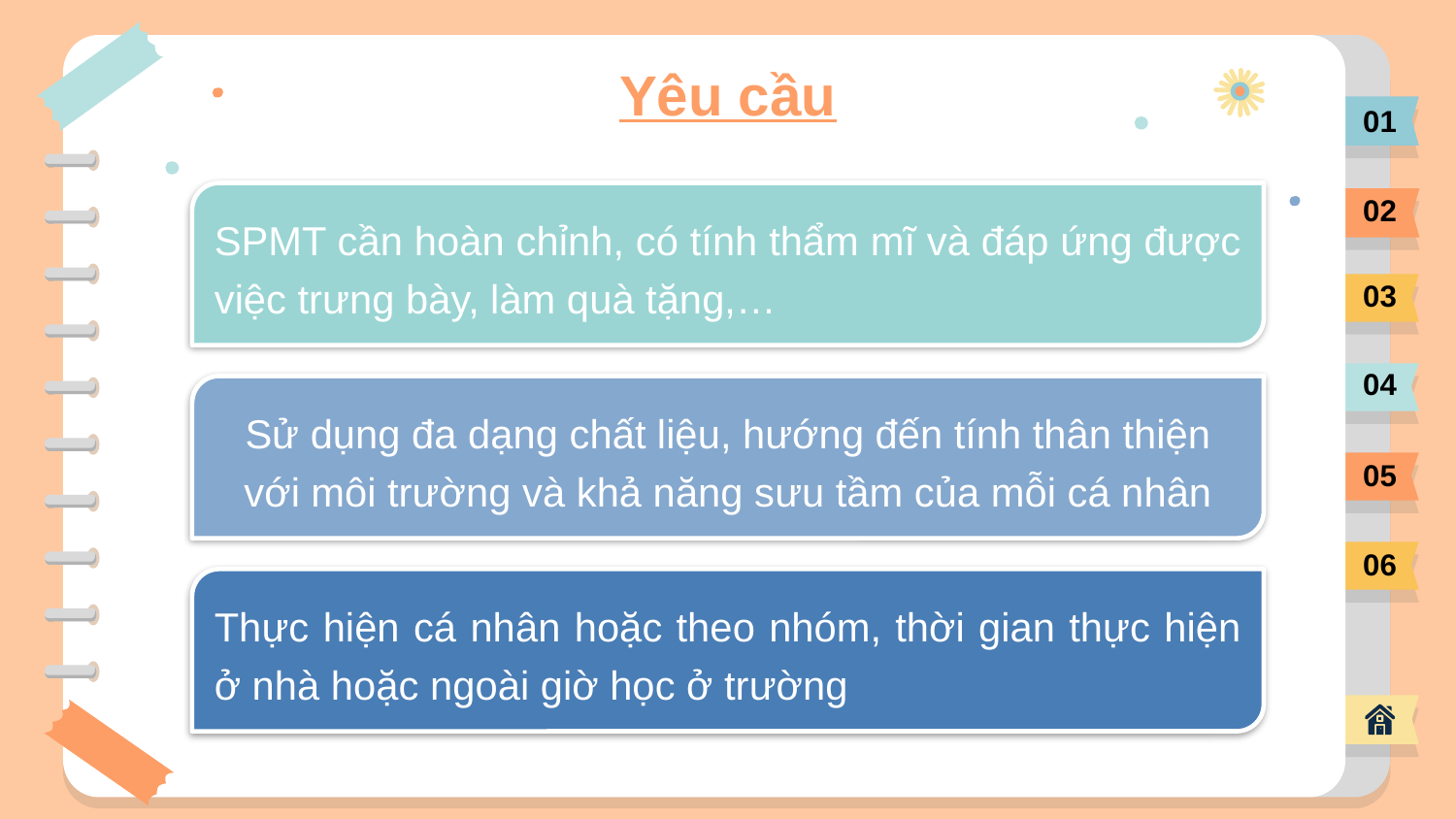

Yêu cầu
01
SPMT cần hoàn chỉnh, có tính thẩm mĩ và đáp ứng được việc trưng bày, làm quà tặng,…
02
03
04
Sử dụng đa dạng chất liệu, hướng đến tính thân thiện với môi trường và khả năng sưu tầm của mỗi cá nhân
05
06
Thực hiện cá nhân hoặc theo nhóm, thời gian thực hiện ở nhà hoặc ngoài giờ học ở trường